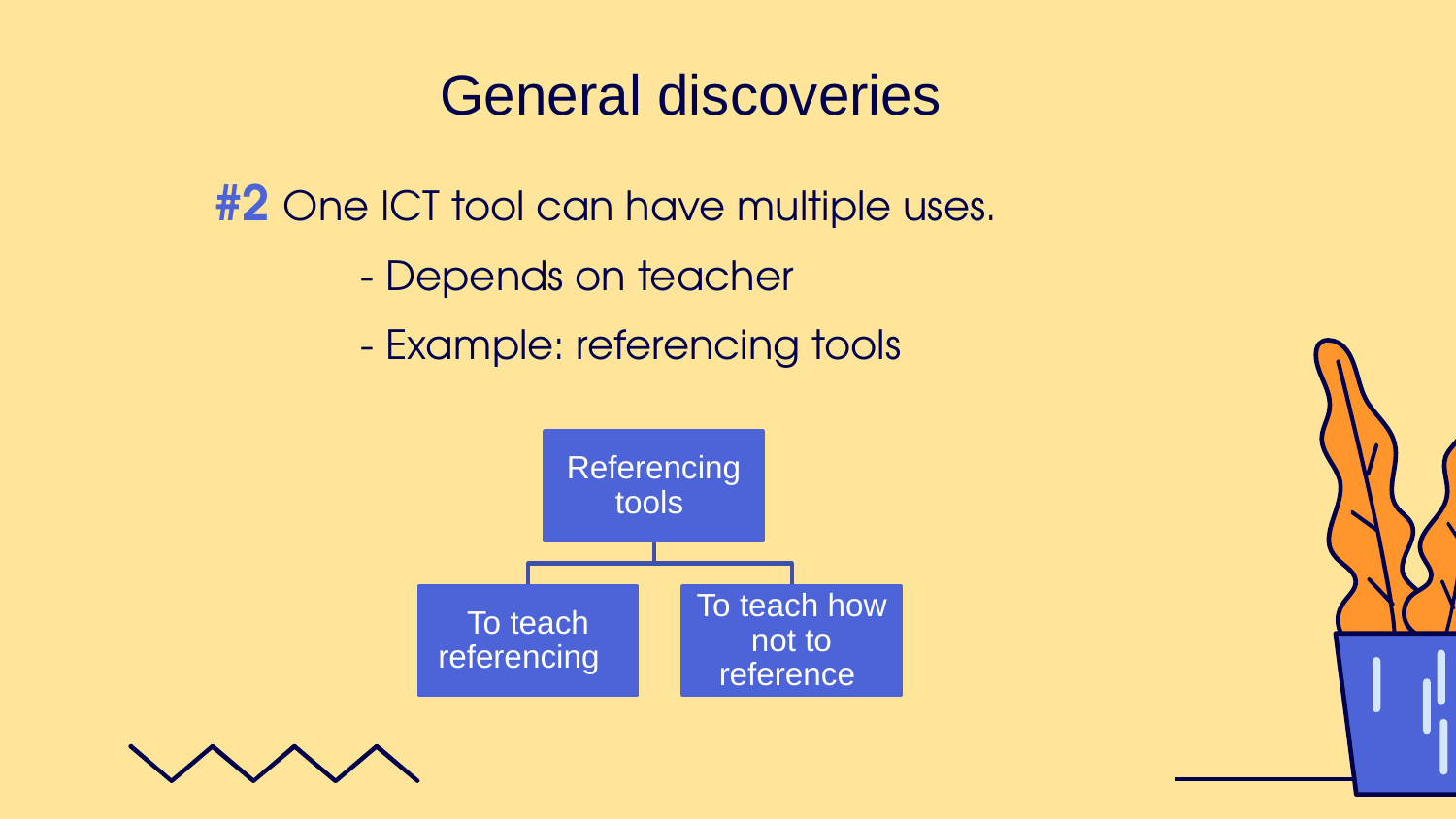

# General discoveries

#2 One ICT tool can have multiple uses.
	- Depends on teacher
	- Example: referencing tools
Referencing tools
To teach referencing
To teach how not to reference